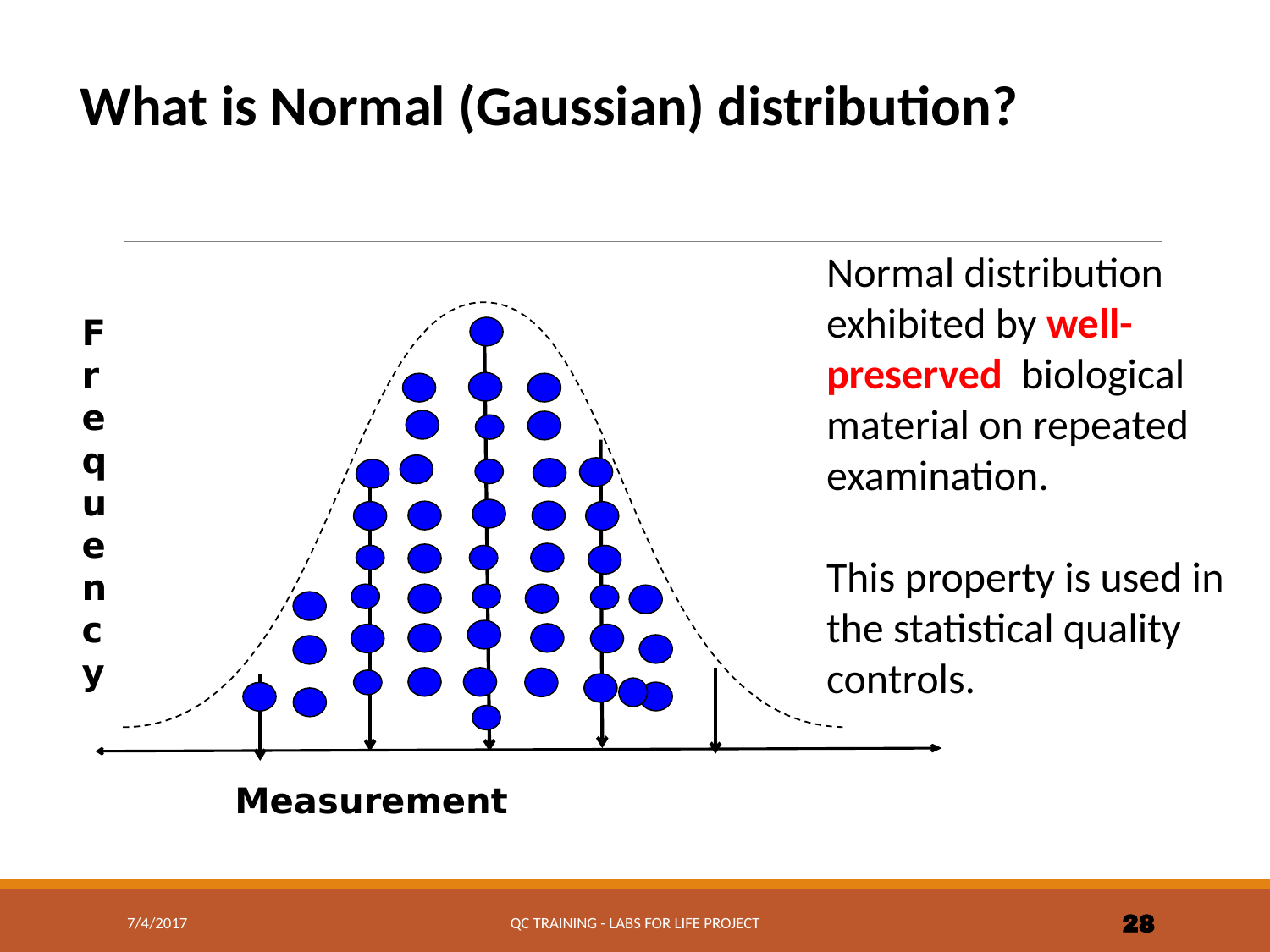

What is Normal (Gaussian) distribution?
Normal distribution exhibited by well-preserved  biological material on repeated examination.

This property is used in the statistical quality controls.

F
r
e
q
u
e
n
c
y

Measurement
7/4/2017
QC Training - Labs for Life Project
28